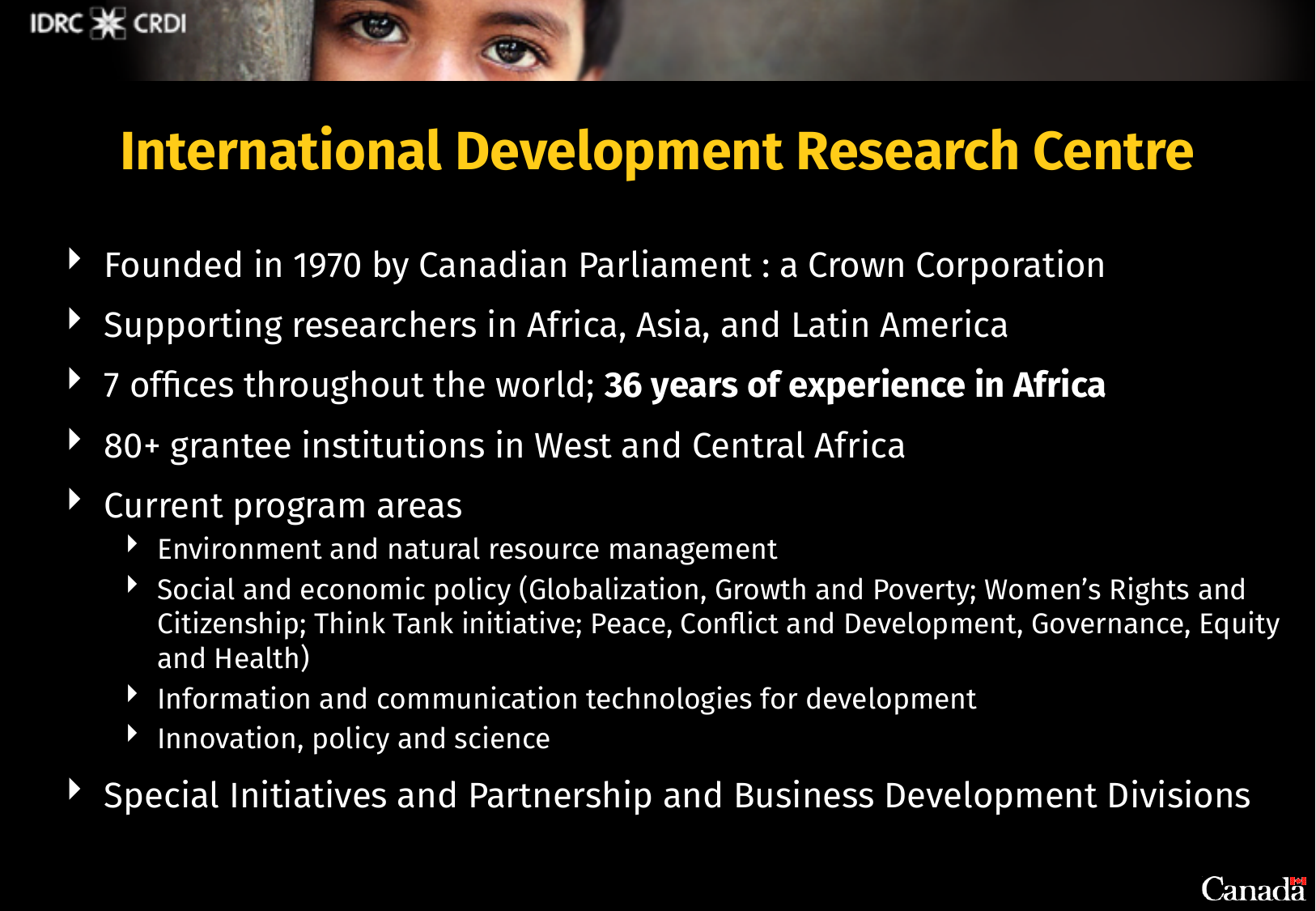

# International Development Research Centre
Founded in 1970 by Canadian Parliament : a Crown Corporation
Supporting researchers in Africa, Asia, and Latin America
7 offices throughout the world; 36 years of experience in Africa
80+ grantee institutions in West and Central Africa
Current program areas
Environment and natural resource management
Social and economic policy (Globalization, Growth and Poverty; Women’s Rights and Citizenship; Think Tank initiative; Peace, Conflict and Development, Governance, Equity and Health)
Information and communication technologies for development
Innovation, policy and science
Special Initiatives and Partnership and Business Development Divisions